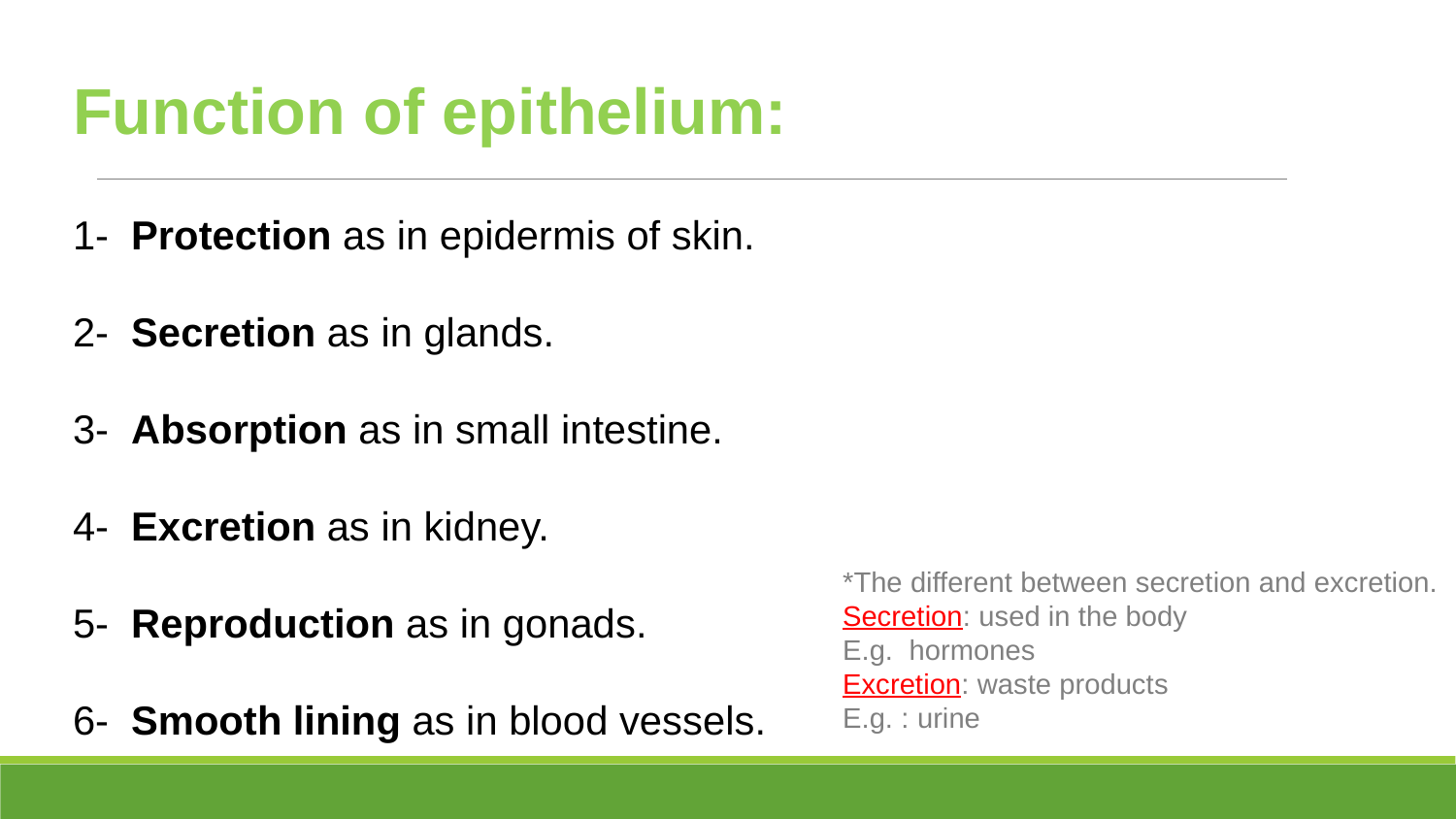

# Function of epithelium:

1-  Protection as in epidermis of skin.

2-  Secretion as in glands.

3-  Absorption as in small intestine.

4-  Excretion as in kidney.

5-  Reproduction as in gonads.

6-  Smooth lining as in blood vessels.
*The different between secretion and excretion.
Secretion: used in the body
E.g.  hormones
Excretion: waste products
E.g. : urine